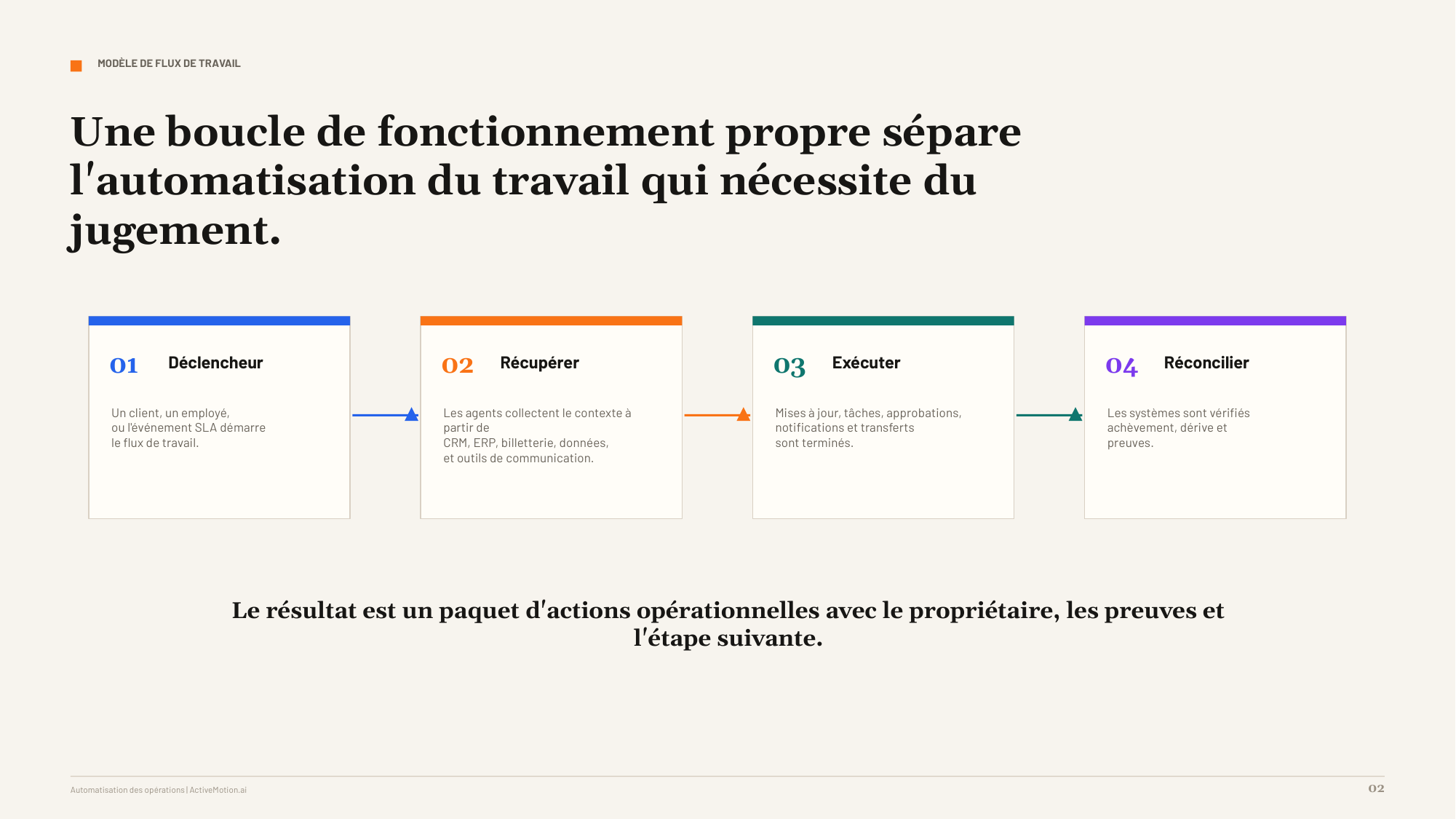

MODÈLE DE FLUX DE TRAVAIL

Une boucle de fonctionnement propre sépare l'automatisation du travail qui nécessite du jugement.

01
02
03
04
Déclencheur
Récupérer
Exécuter
Réconcilier
Un client, un employé,
ou l'événement SLA démarre
le flux de travail.
Les agents collectent le contexte à partir de
CRM, ERP, billetterie, données,
et outils de communication.
Mises à jour, tâches, approbations,
notifications et transferts
sont terminés.
Les systèmes sont vérifiés
achèvement, dérive et
preuves.

Le résultat est un paquet d'actions opérationnelles avec le propriétaire, les preuves et l'étape suivante.

02
Automatisation des opérations | ActiveMotion.ai